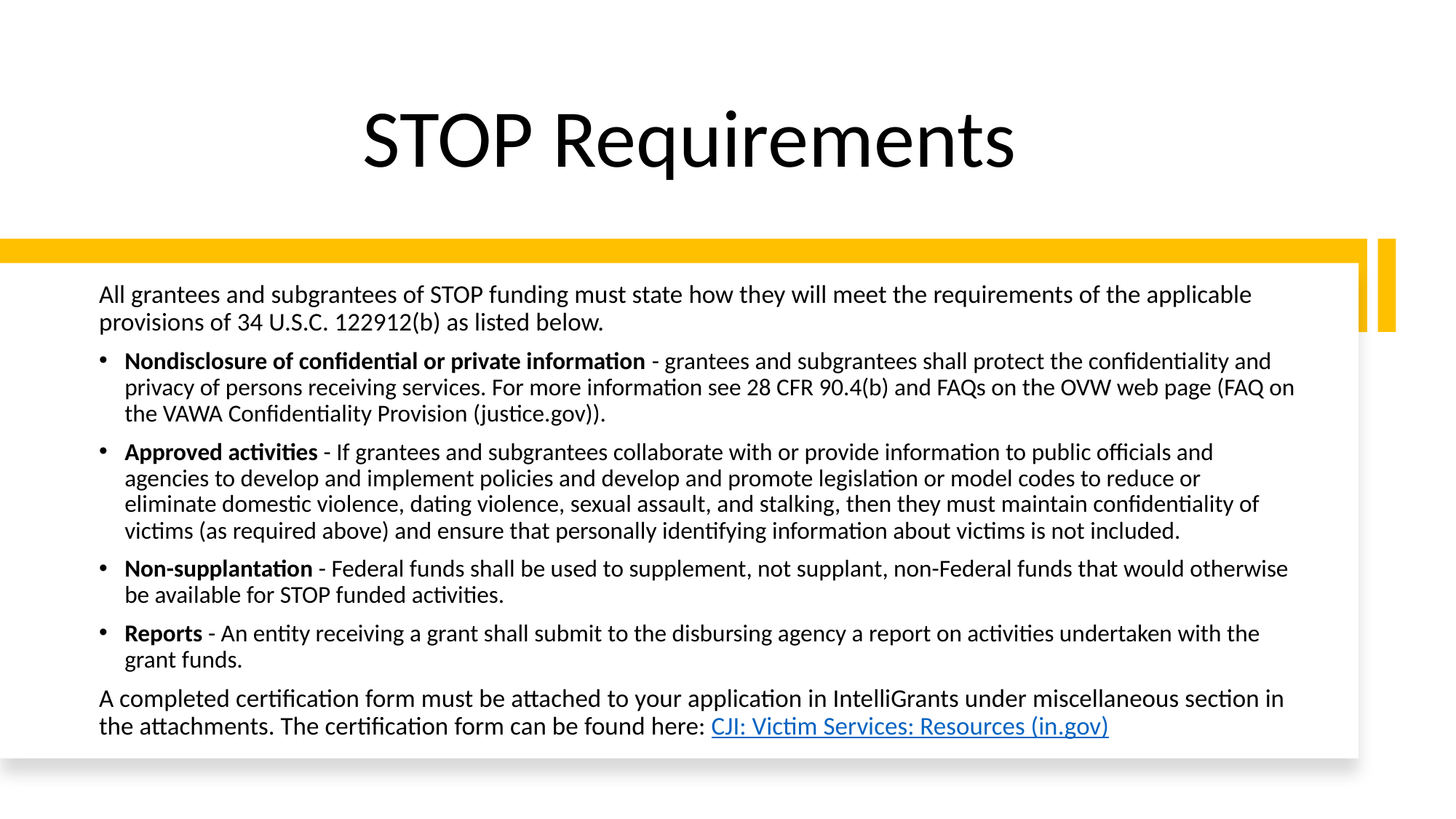

# STOP Requirements

All grantees and subgrantees of STOP funding must state how they will meet the requirements of the applicable provisions of 34 U.S.C. 122912(b) as listed below.
Nondisclosure of confidential or private information - grantees and subgrantees shall protect the confidentiality and privacy of persons receiving services. For more information see 28 CFR 90.4(b) and FAQs on the OVW web page (FAQ on the VAWA Confidentiality Provision (justice.gov)).
Approved activities - If grantees and subgrantees collaborate with or provide information to public officials and agencies to develop and implement policies and develop and promote legislation or model codes to reduce or eliminate domestic violence, dating violence, sexual assault, and stalking, then they must maintain confidentiality of victims (as required above) and ensure that personally identifying information about victims is not included.
Non-supplantation - Federal funds shall be used to supplement, not supplant, non-Federal funds that would otherwise be available for STOP funded activities.
Reports - An entity receiving a grant shall submit to the disbursing agency a report on activities undertaken with the grant funds.
A completed certification form must be attached to your application in IntelliGrants under miscellaneous section in the attachments. The certification form can be found here: CJI: Victim Services: Resources (in.gov)